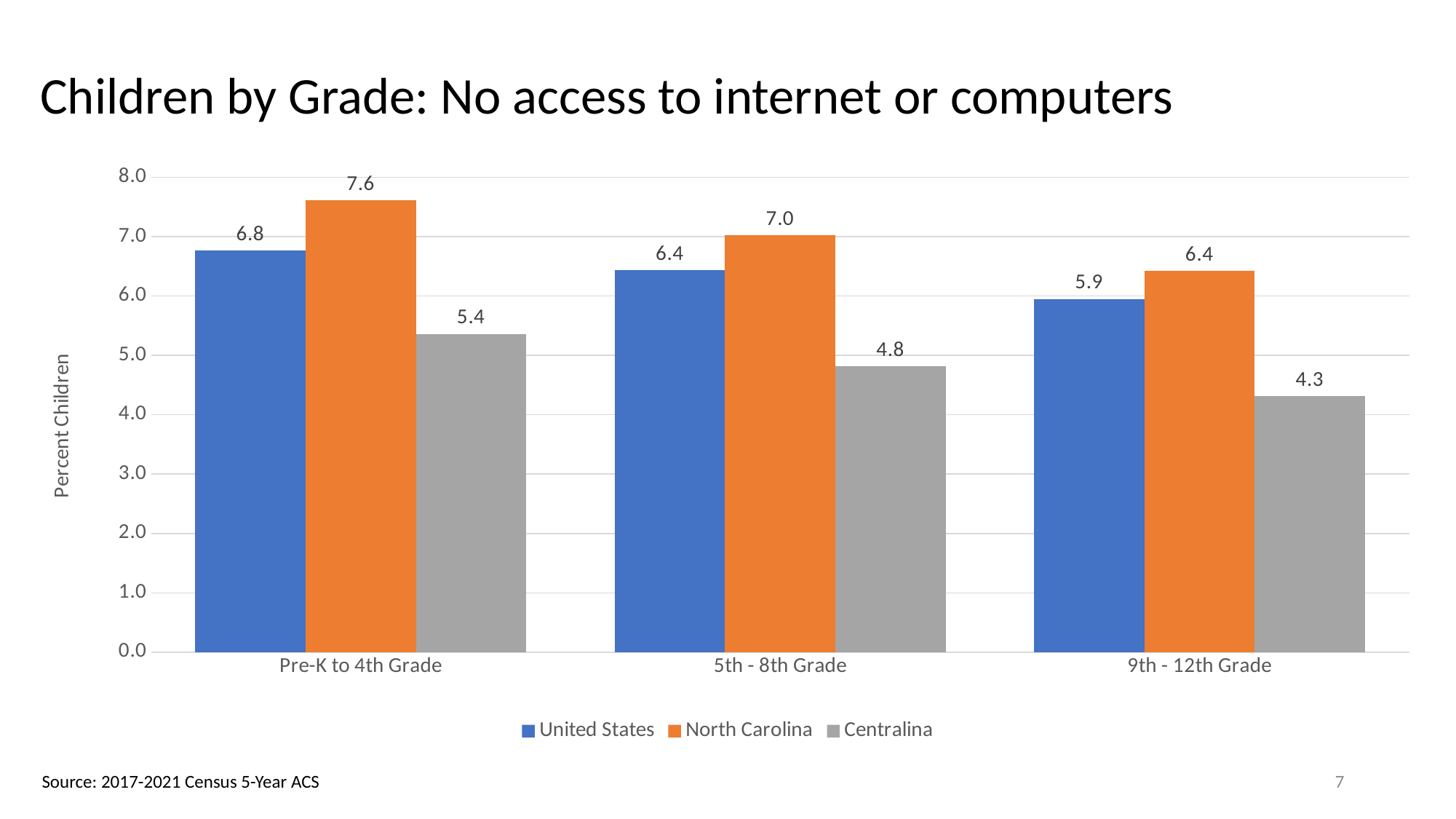

# Children by Grade: No access to internet or computers

### Chart

| Category | United States | North Carolina | Centralina |
|---|---|---|---|
| Pre-K to 4th Grade | 6.76320198732839 | 7.61345631693479 | 5.36206810782726 |
| 5th - 8th Grade | 6.4400531487874915 | 7.025805661993843 | 4.8130185578580305 |
| 9th - 12th Grade | 5.949423062639307 | 6.422986936840974 | 4.309511444892741 |
7
Source: 2017-2021 Census 5-Year ACS